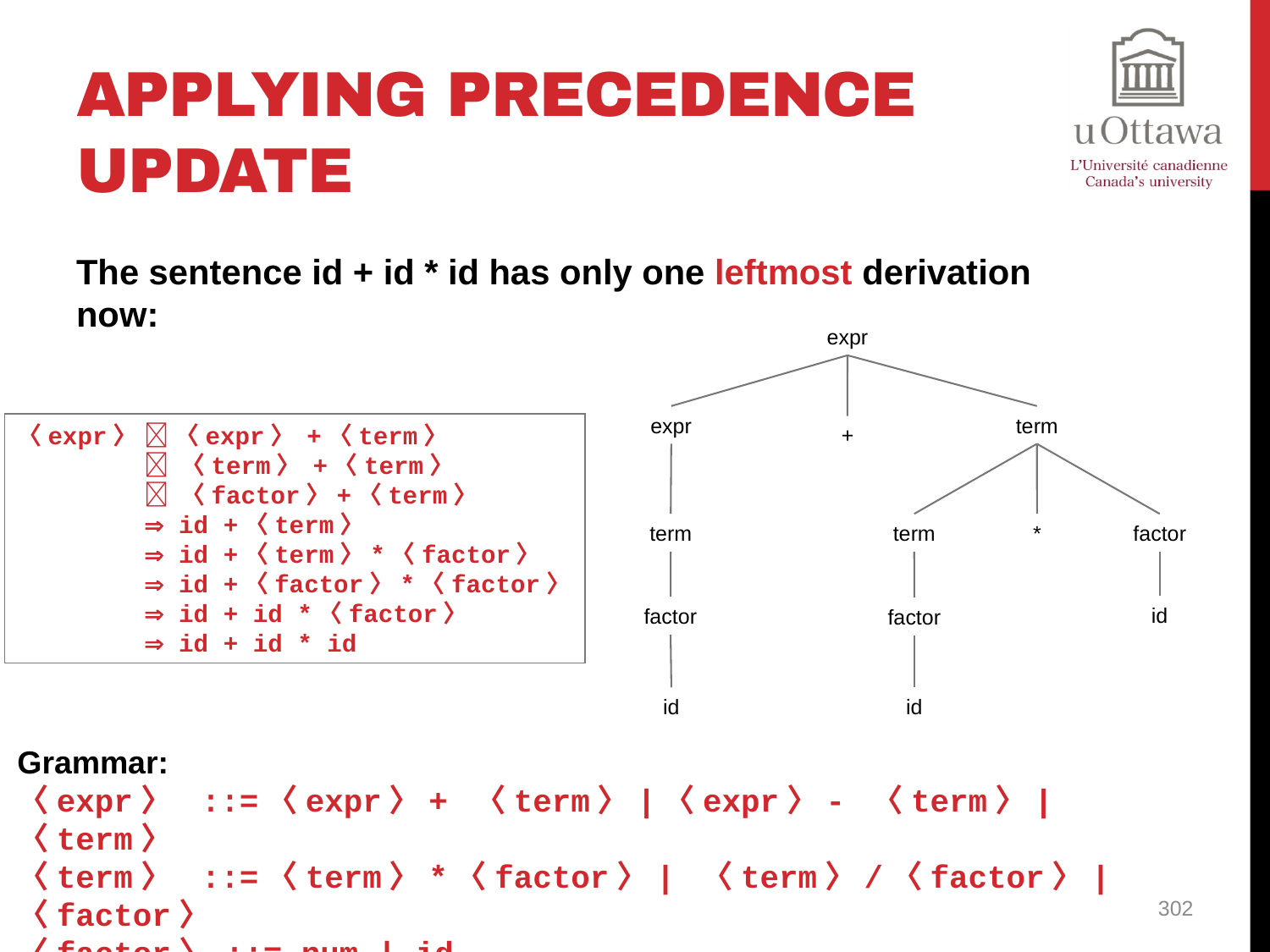

# Applying Precedence Update
The sentence id + id * id has only one leftmost derivation now:

expr
expr
term
+
〈expr〉	⇒ 〈expr〉 +〈term〉
	⇒ 〈term〉 +〈term〉
	⇒ 〈factor〉+〈term〉
	⇒ id +〈term〉
	⇒ id +〈term〉*〈factor〉
	⇒ id +〈factor〉*〈factor〉
	⇒ id + id *〈factor〉
	⇒ id + id * id
term
term
*
factor
factor
factor
id
id
id
Grammar:
〈expr〉   ::=〈expr〉+ 〈term〉|〈expr〉- 〈term〉| 〈term〉
〈term〉   ::=〈term〉*〈factor〉| 〈term〉/〈factor〉|〈factor〉
〈factor〉 ::= num | id
302